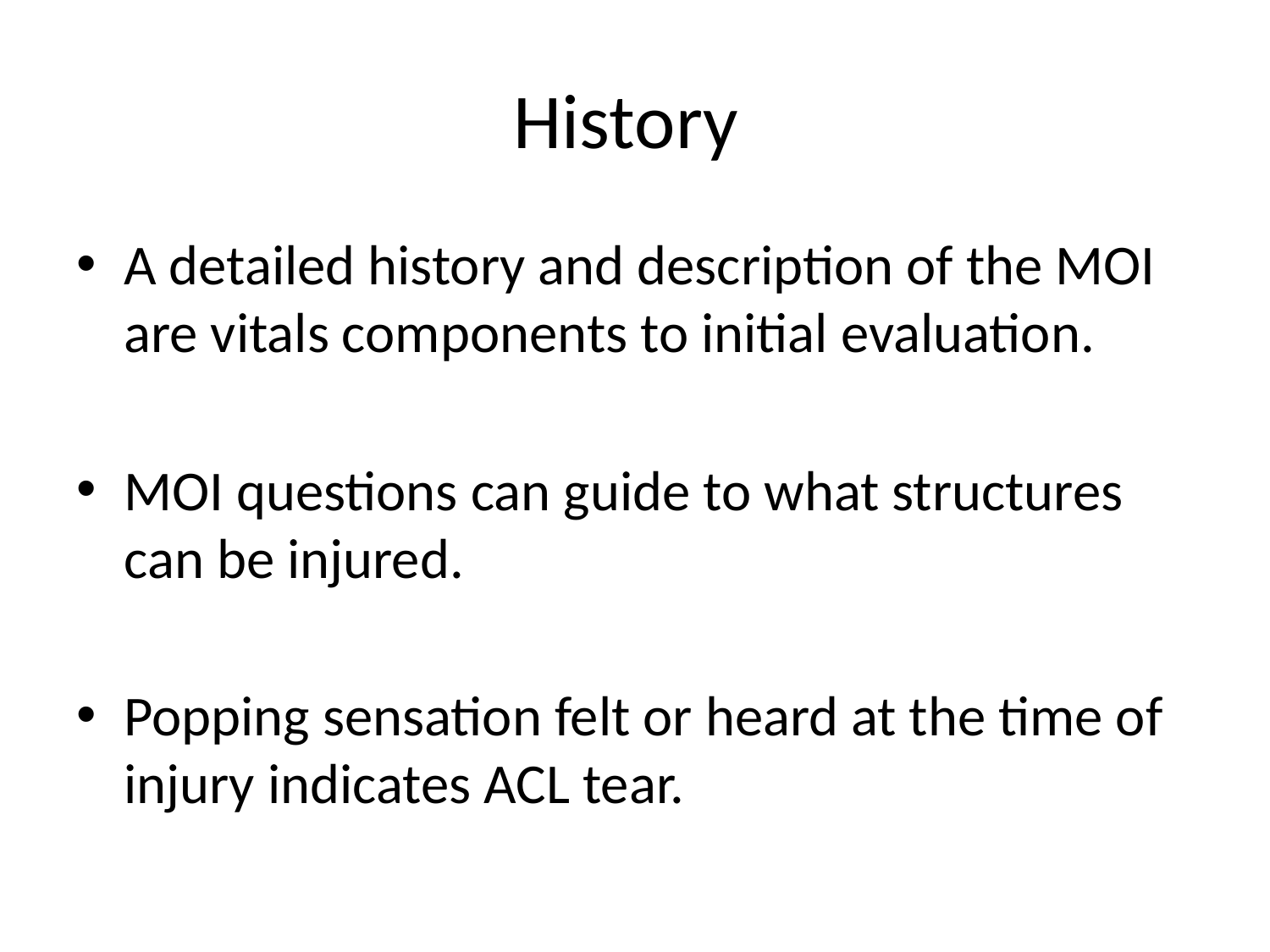

# History
A detailed history and description of the MOI are vitals components to initial evaluation.

MOI questions can guide to what structures can be injured.

Popping sensation felt or heard at the time of injury indicates ACL tear.